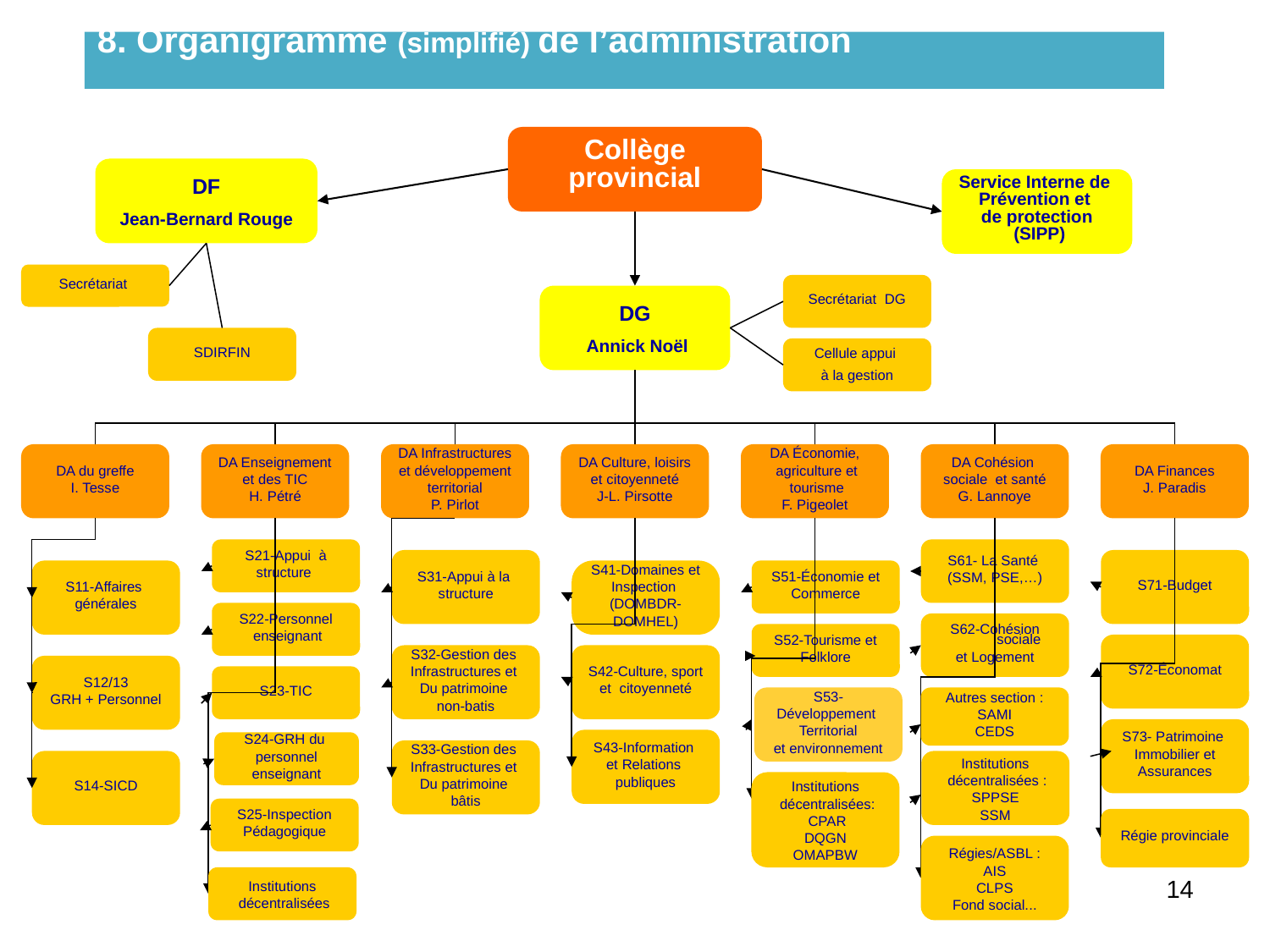

# 8. Organigramme (simplifié) de l’administration
Collège
provincial
DF
Jean-Bernard Rouge
Service Interne de
Prévention et
de protection
 (SIPP)
Secrétariat
Secrétariat  DG
DG
 Annick Noël
SDIRFIN
Cellule appui
à la gestion
DA du greffe
I. Tesse
DA Enseignement
et des TIC
H. Pétré
DA Infrastructures
et développement
 territorial
P. Pirlot
DA Culture, loisirs
et citoyenneté
J-L. Pirsotte
DA Économie,
 agriculture et
 tourisme
F. Pigeolet
DA Cohésion
sociale  et santé
G. Lannoye
DA Finances
J. Paradis
S21-Appui  à
structure
S61- La Santé
(SSM, PSE,…)
S31-Appui à la
structure
S71-Budget
S11-Affaires
générales
S41-Domaines et
Inspection
(DOMBDR-
DOMHEL)
S51-Économie et
Commerce
S22-Personnel
 enseignant
S62-Cohésion sociale
et Logement
S52-Tourisme et
Folklore
S72-Économat
S32-Gestion des
Infrastructures et
Du patrimoine
non-batis
S42-Culture, sport
et  citoyenneté
S12/13
GRH + Personnel
S23-TIC
S53-
Développement
Territorial
et environnement
Autres section :
SAMI
CEDS
S73- Patrimoine
Immobilier et
Assurances
S43-Information
et Relations
publiques
S24-GRH du
personnel
enseignant
S33-Gestion des
Infrastructures et
Du patrimoine
bâtis
S14-SICD

Institutions
 décentralisées :
SPPSE
SSM

Institutions
 décentralisées:
 CPAR
DQGN
OMAPBW

S25-Inspection
Pédagogique
Régie provinciale

Régies/ASBL :
AIS
CLPS
Fond social...

14

Institutions
 décentralisées